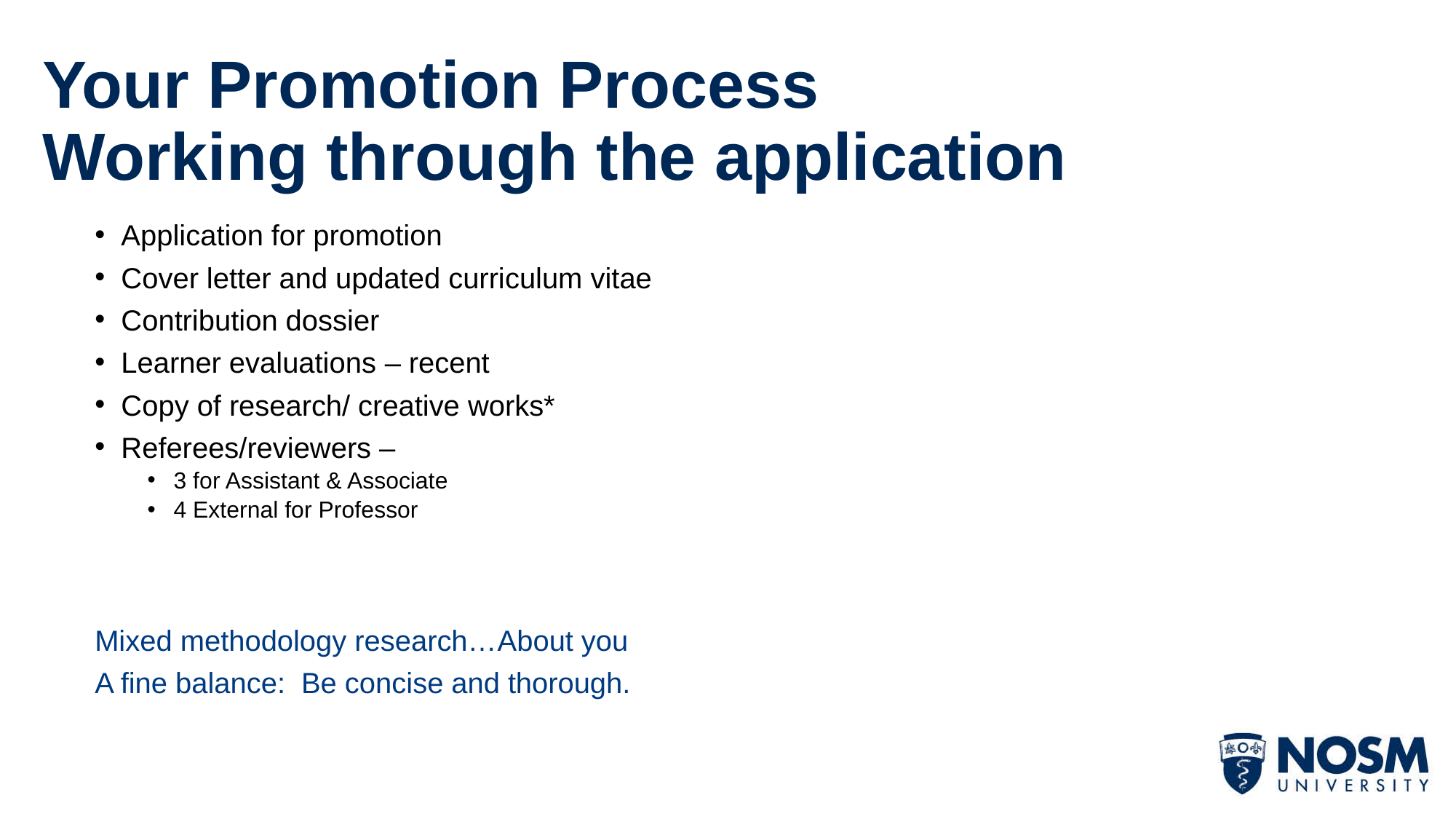

# Your Promotion Process Working through the application
Application for promotion
Cover letter and updated curriculum vitae
Contribution dossier
Learner evaluations – recent
Copy of research/ creative works*
Referees/reviewers –
3 for Assistant & Associate
4 External for Professor

Mixed methodology research…About you
A fine balance:  Be concise and thorough.